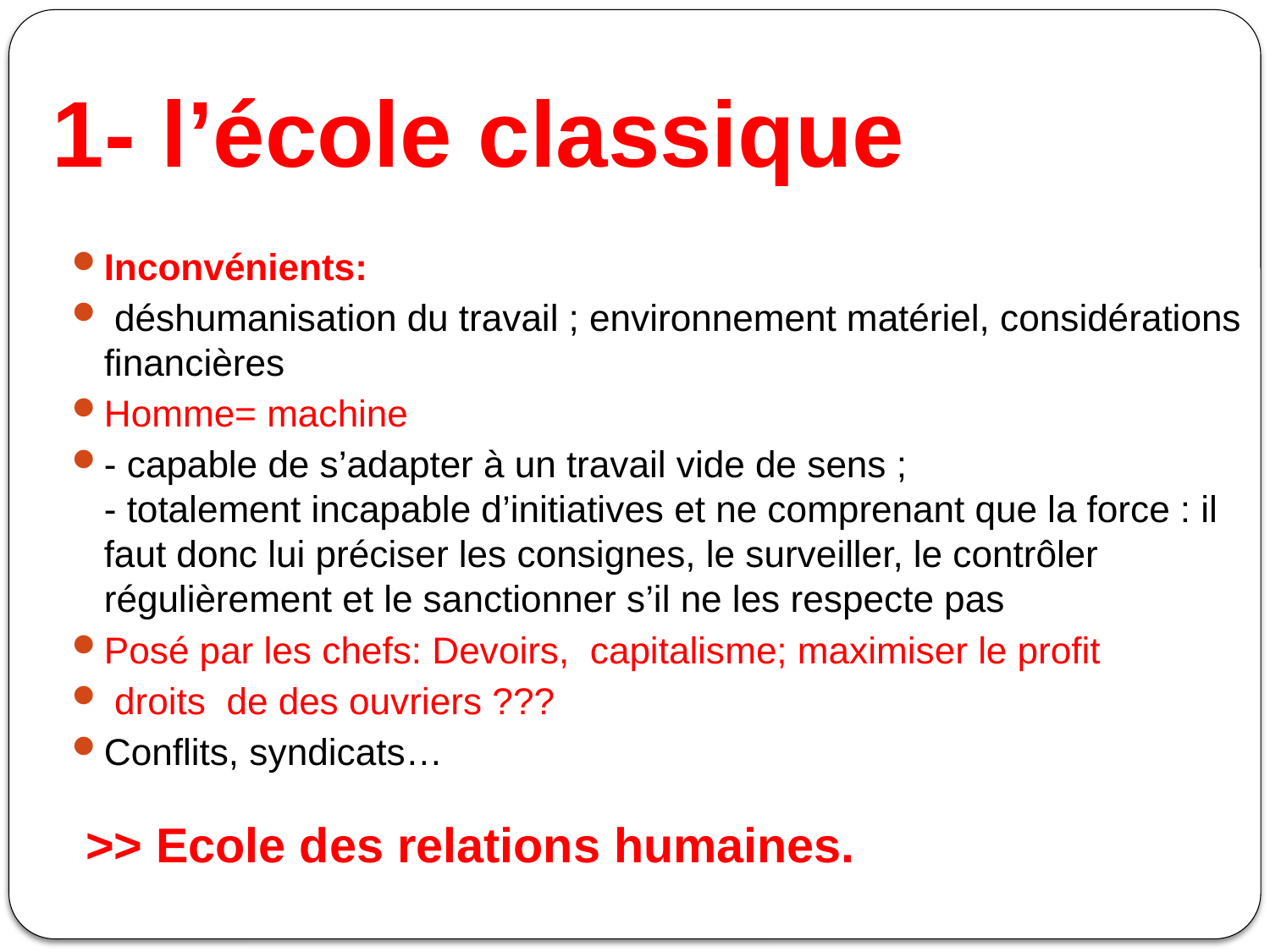

# 1- l’école classique

Inconvénients:
 déshumanisation du travail ; environnement matériel, considérations financières
Homme= machine
- capable de s’adapter à un travail vide de sens ;
- totalement incapable d’initiatives et ne comprenant que la force : il faut donc lui préciser les consignes, le surveiller, le contrôler régulièrement et le sanctionner s’il ne les respecte pas
Posé par les chefs: Devoirs,  capitalisme; maximiser le profit
 droits  de des ouvriers ???
Conflits, syndicats…
 >> Ecole des relations humaines.